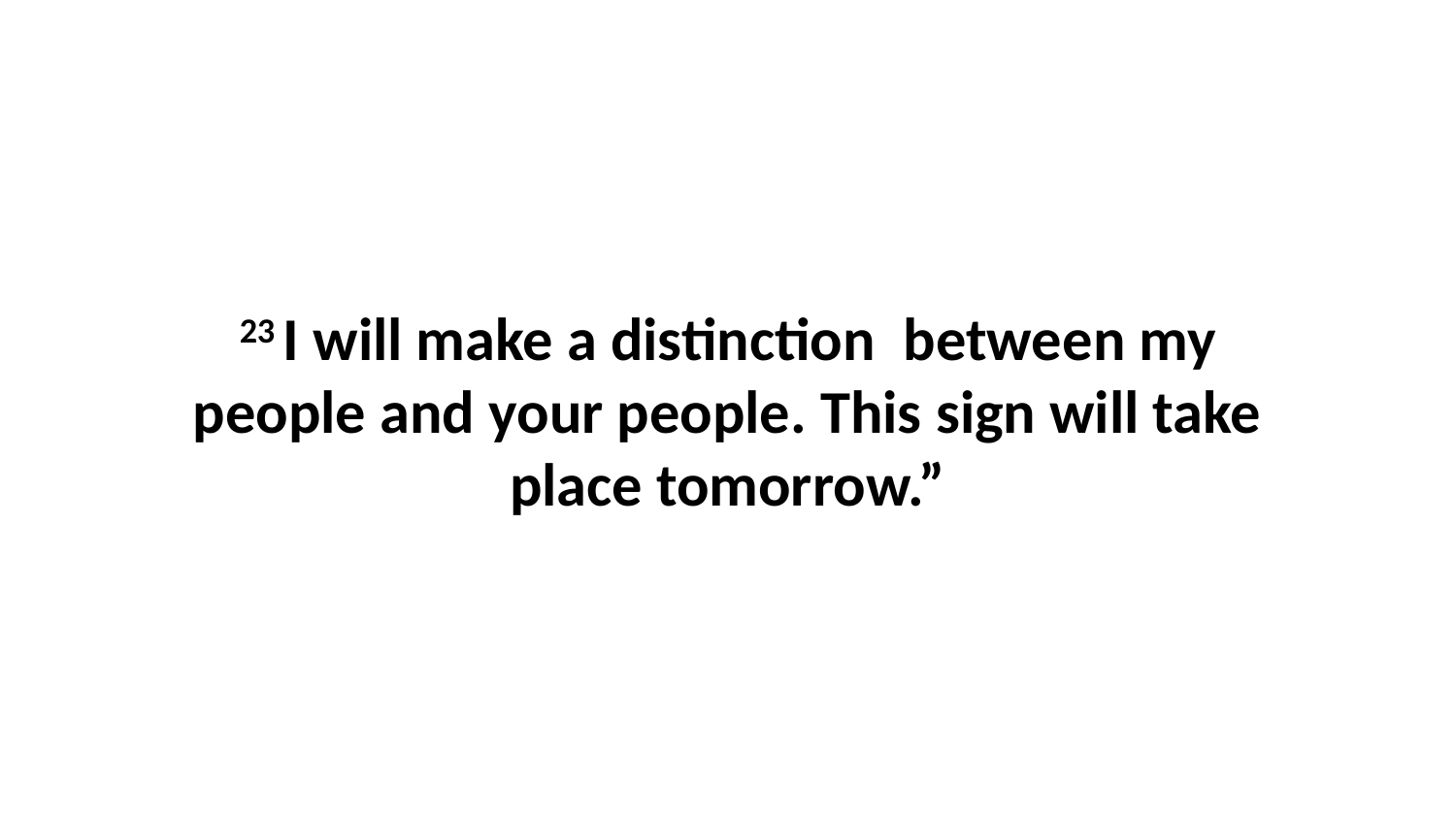

23 I will make a distinction  between my people and your people. This sign will take place tomorrow.”